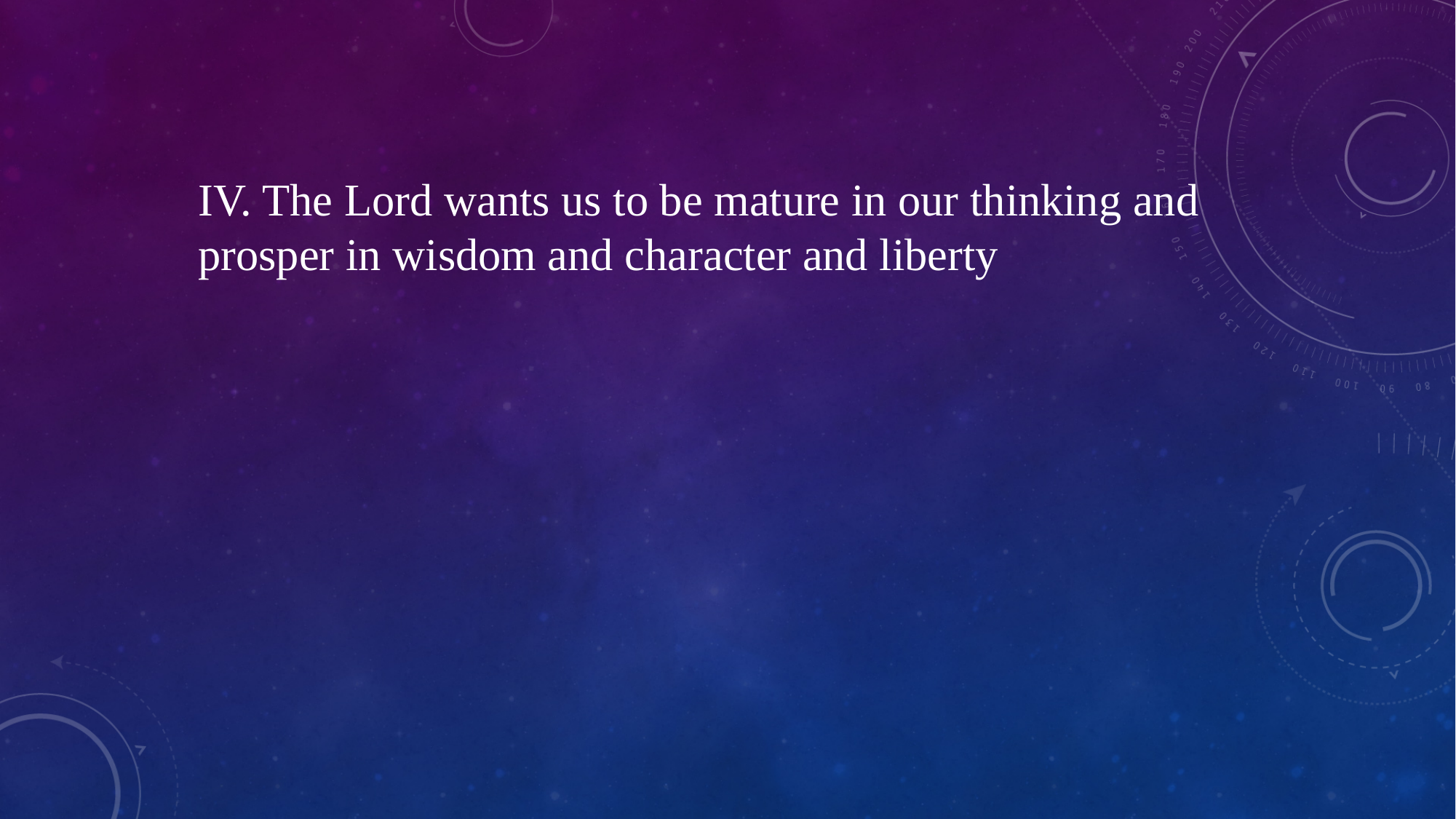

IV. The Lord wants us to be mature in our thinking and prosper in wisdom and character and liberty